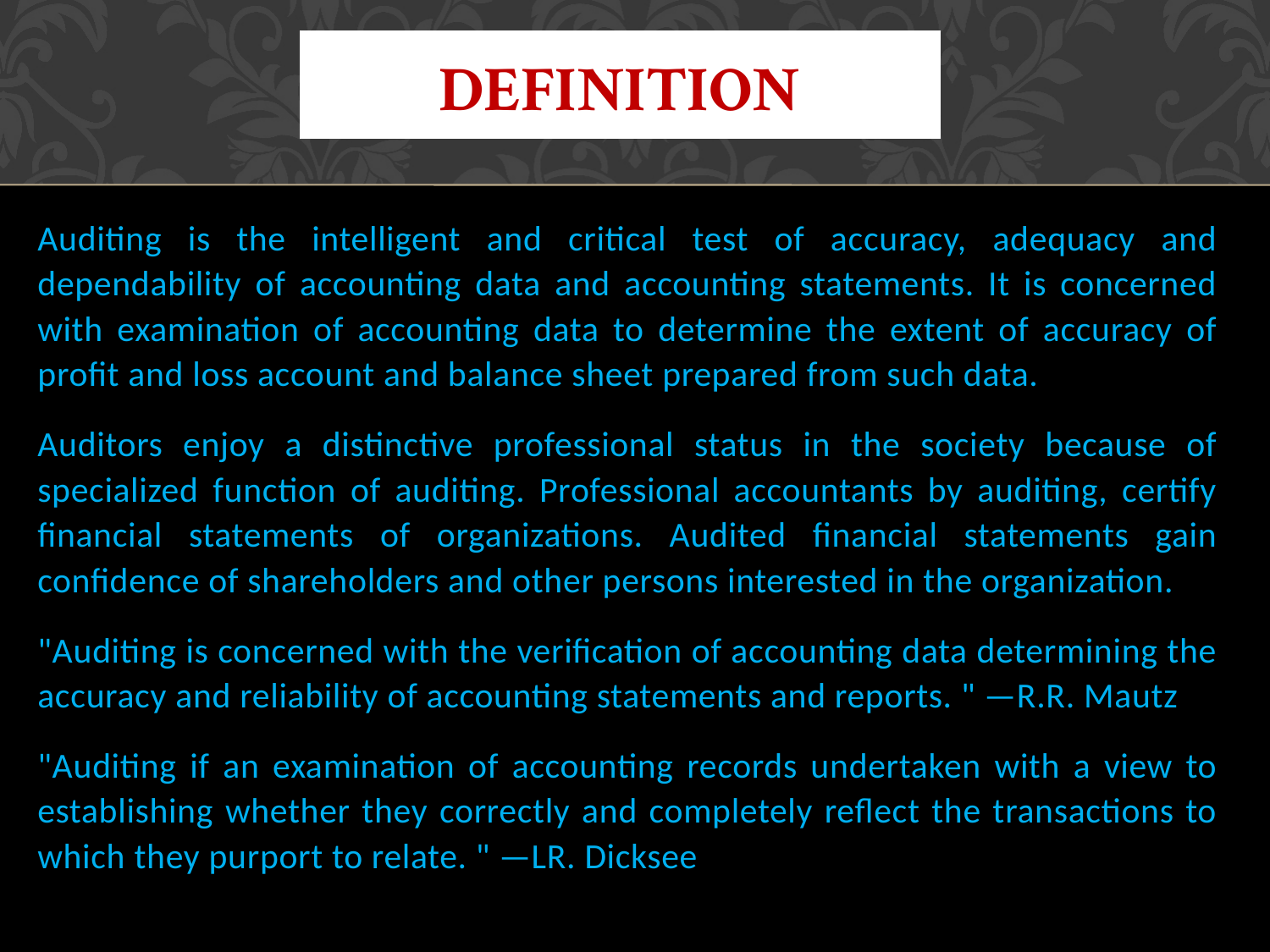

# Definition
Auditing is the intelligent and critical test of accuracy, adequacy and dependability of accounting data and accounting statements. It is concerned with examination of accounting data to determine the extent of accuracy of profit and loss account and balance sheet prepared from such data.
Auditors enjoy a distinctive professional status in the society because of specialized function of auditing. Professional accountants by auditing, certify financial statements of organizations. Audited financial statements gain confidence of shareholders and other persons interested in the organization.
"Auditing is concerned with the verification of accounting data determining the accuracy and reliability of accounting statements and reports. " —R.R. Mautz
"Auditing if an examination of accounting records undertaken with a view to establishing whether they correctly and completely reflect the transactions to which they purport to relate. " —LR. Dicksee